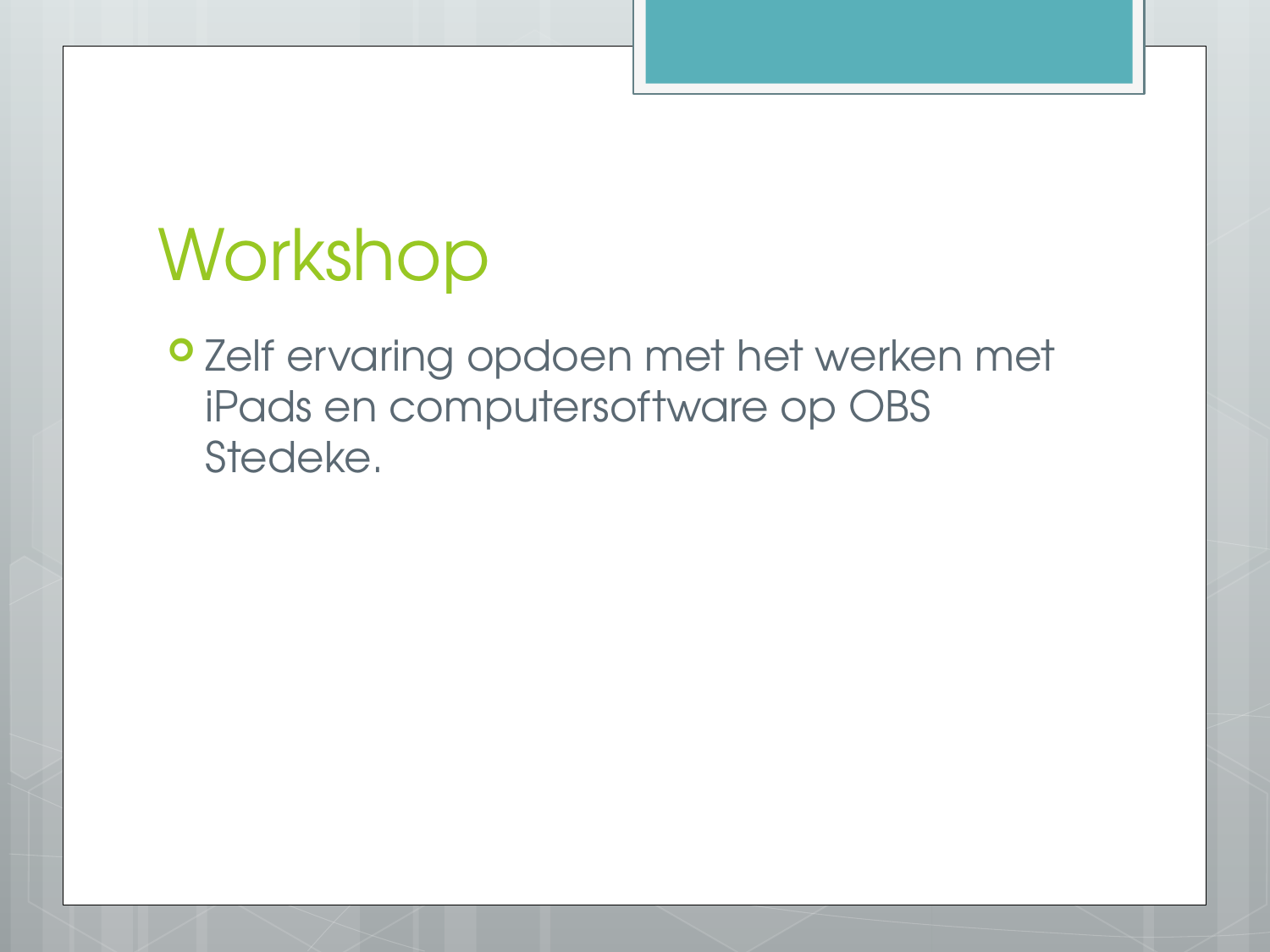

# Workshop
Zelf ervaring opdoen met het werken met iPads en computersoftware op OBS Stedeke.